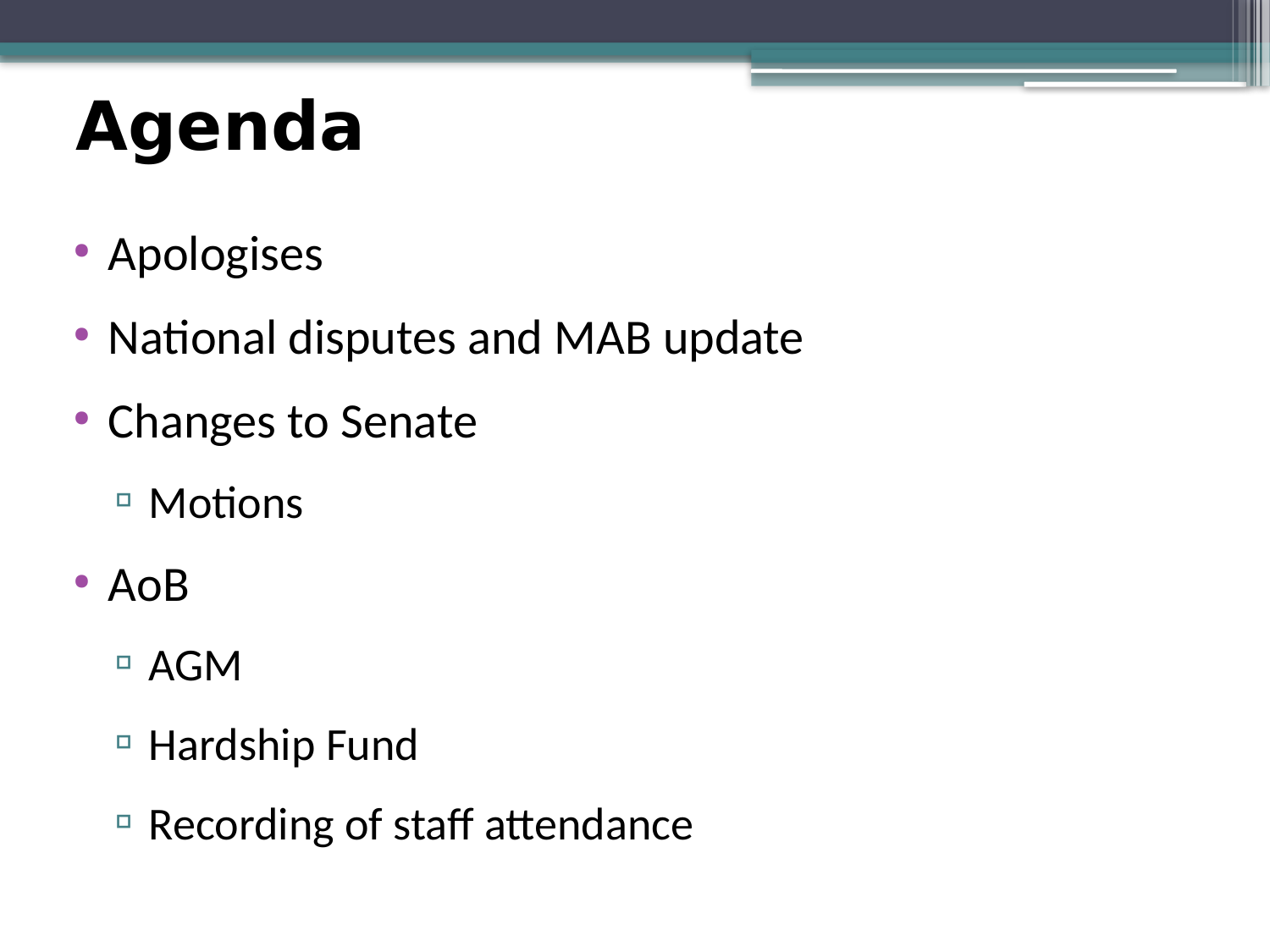

# Agenda
Apologises
National disputes and MAB update
Changes to Senate
Motions
AoB
AGM
Hardship Fund
Recording of staff attendance